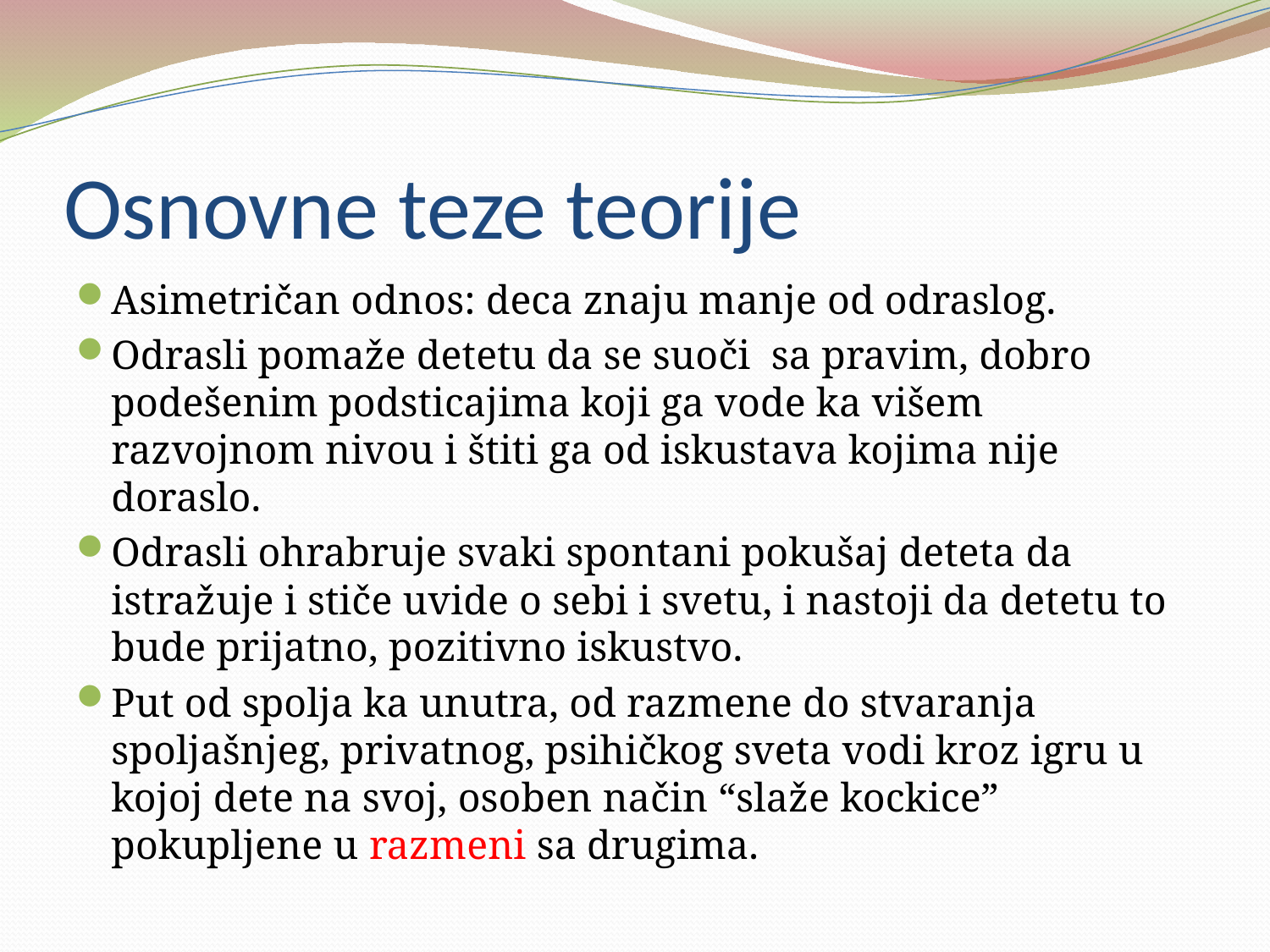

# Osnovne teze teorije
Asimetričan odnos: deca znaju manje od odraslog.
Odrasli pomaže detetu da se suoči  sa pravim, dobro podešenim podsticajima koji ga vode ka višem razvojnom nivou i štiti ga od iskustava kojima nije doraslo.
Odrasli ohrabruje svaki spontani pokušaj deteta da istražuje i stiče uvide o sebi i svetu, i nastoji da detetu to bude prijatno, pozitivno iskustvo.
Put od spolja ka unutra, od razmene do stvaranja spoljašnjeg, privatnog, psihičkog sveta vodi kroz igru u kojoj dete na svoj, osoben način “slaže kockice” pokupljene u razmeni sa drugima.